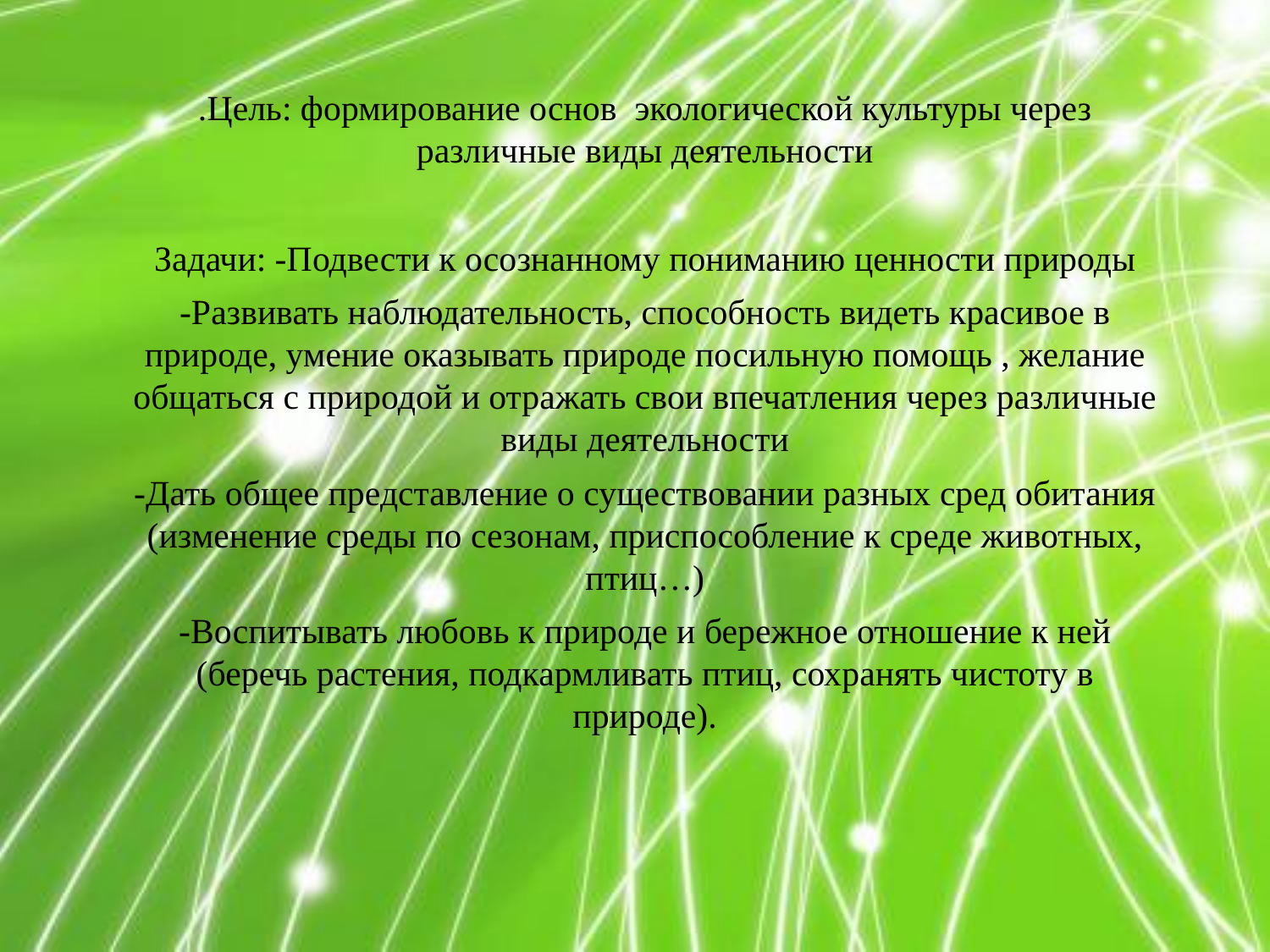

.Цель: формирование основ  экологической культуры через различные виды деятельности

Задачи: -Подвести к осознанному пониманию ценности природы
-Развивать наблюдательность, способность видеть красивое в природе, умение оказывать природе посильную помощь , желание общаться с природой и отражать свои впечатления через различные виды деятельности
-Дать общее представление о существовании разных сред обитания (изменение среды по сезонам, приспособление к среде животных, птиц…)
-Воспитывать любовь к природе и бережное отношение к ней (беречь растения, подкармливать птиц, сохранять чистоту в природе).